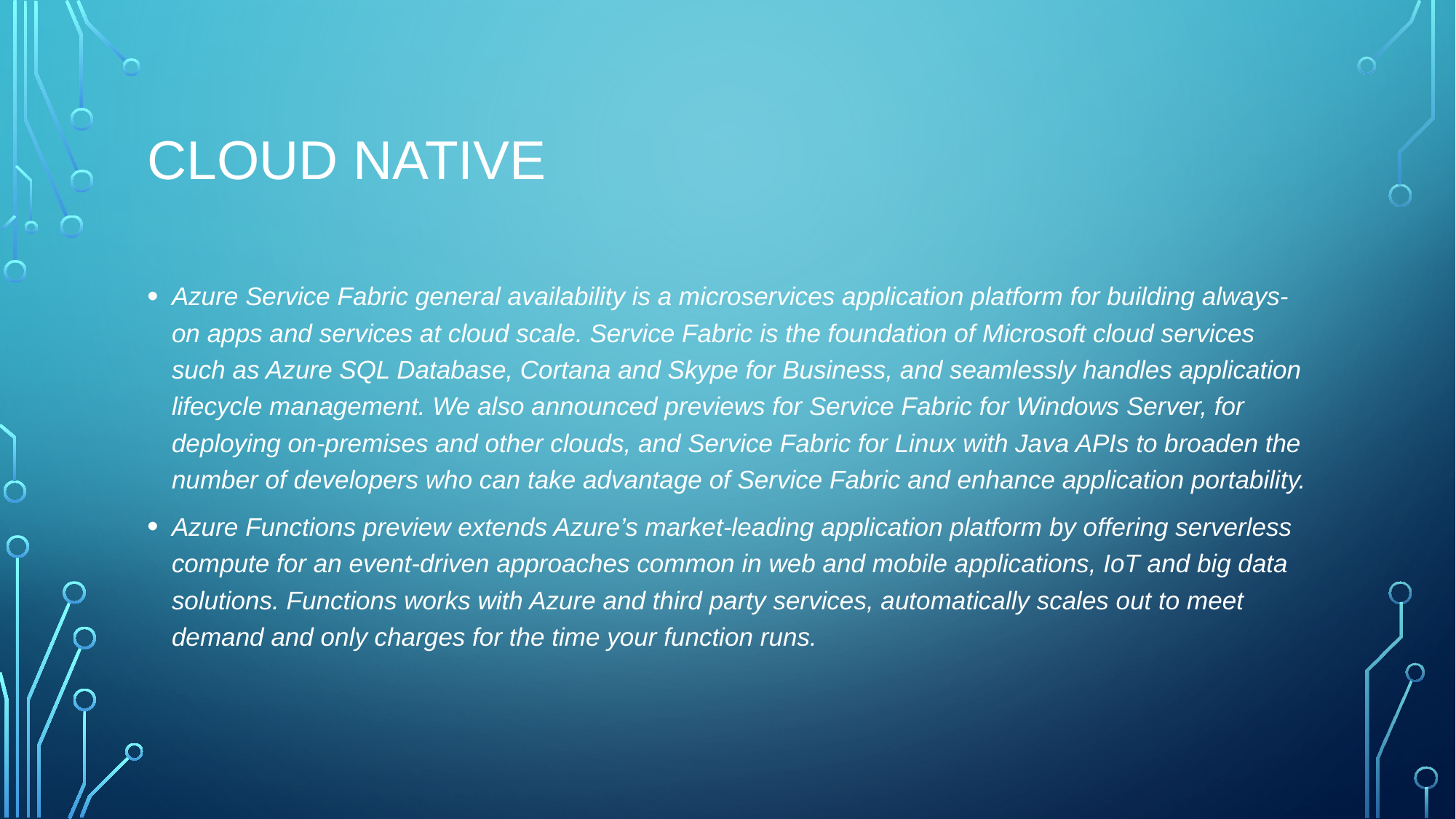

# Cloud native
Azure Service Fabric general availability is a microservices application platform for building always-on apps and services at cloud scale. Service Fabric is the foundation of Microsoft cloud services such as Azure SQL Database, Cortana and Skype for Business, and seamlessly handles application lifecycle management. We also announced previews for Service Fabric for Windows Server, for deploying on-premises and other clouds, and Service Fabric for Linux with Java APIs to broaden the number of developers who can take advantage of Service Fabric and enhance application portability.
Azure Functions preview extends Azure’s market-leading application platform by offering serverless compute for an event-driven approaches common in web and mobile applications, IoT and big data solutions. Functions works with Azure and third party services, automatically scales out to meet demand and only charges for the time your function runs.